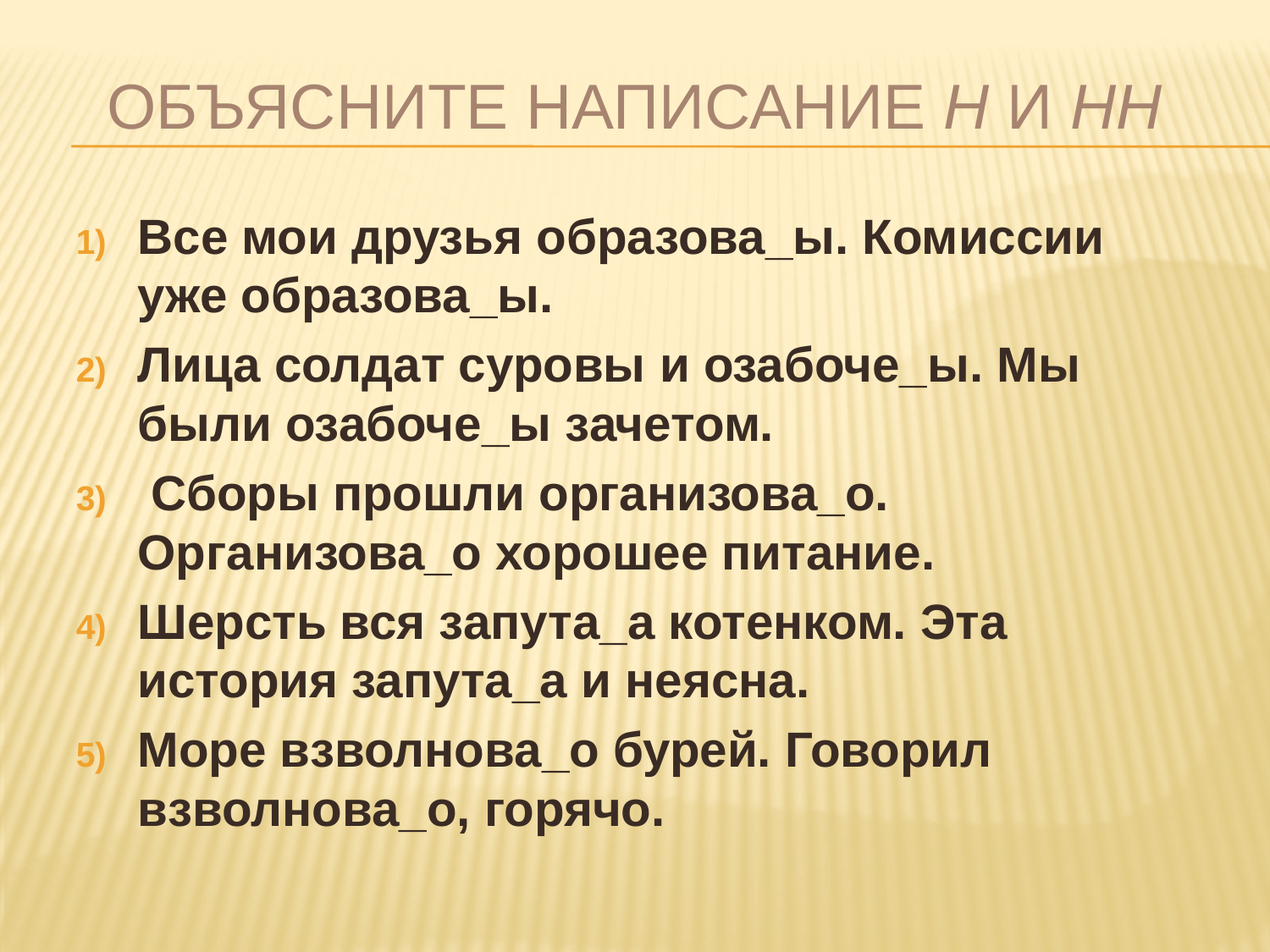

# Объясните написание н и нн
Все мои друзья образова_ы. Комиссии уже образова_ы.
Лица солдат суровы и озабоче_ы. Мы были озабоче_ы зачетом.
 Сборы прошли организова_о. Организова_о хорошее питание.
Шерсть вся запута_а котенком. Эта история запута_а и неясна.
Море взволнова_о бурей. Говорил взволнова_о, горячо.